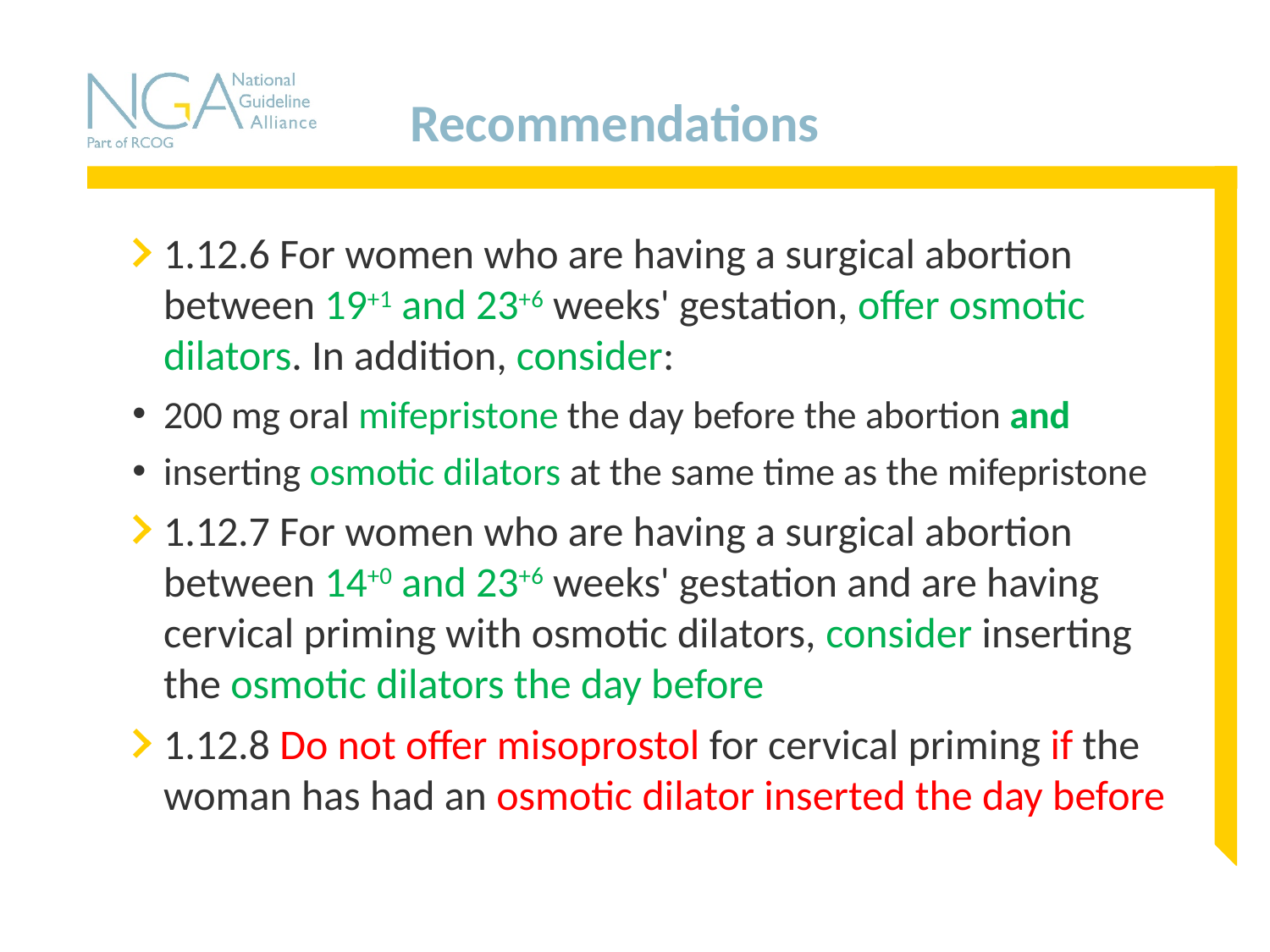

# Recommendations
1.12.6 For women who are having a surgical abortion between 19+1 and 23+6 weeks' gestation, offer osmotic dilators. In addition, consider:
200 mg oral mifepristone the day before the abortion and
inserting osmotic dilators at the same time as the mifepristone
1.12.7 For women who are having a surgical abortion between 14+0 and 23+6 weeks' gestation and are having cervical priming with osmotic dilators, consider inserting the osmotic dilators the day before
1.12.8 Do not offer misoprostol for cervical priming if the woman has had an osmotic dilator inserted the day before